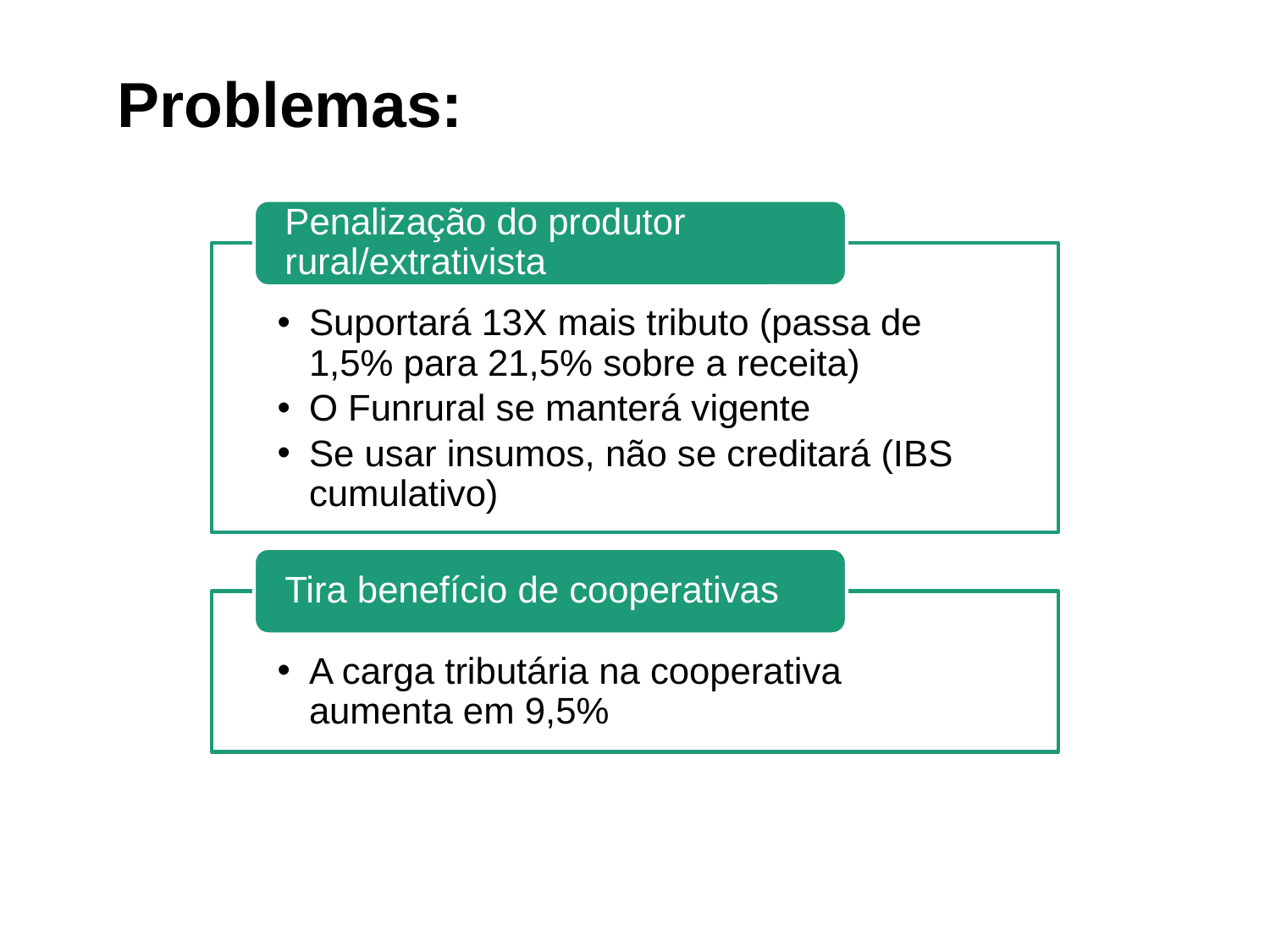

Problemas:

Suportará 13X mais tributo (passa de 1,5% para 21,5% sobre a receita)
O Funrural se manterá vigente
Se usar insumos, não se creditará (IBS cumulativo)
Penalização do produtor rural/extrativista
A carga tributária na cooperativa aumenta em 9,5%
Tira benefício de cooperativas